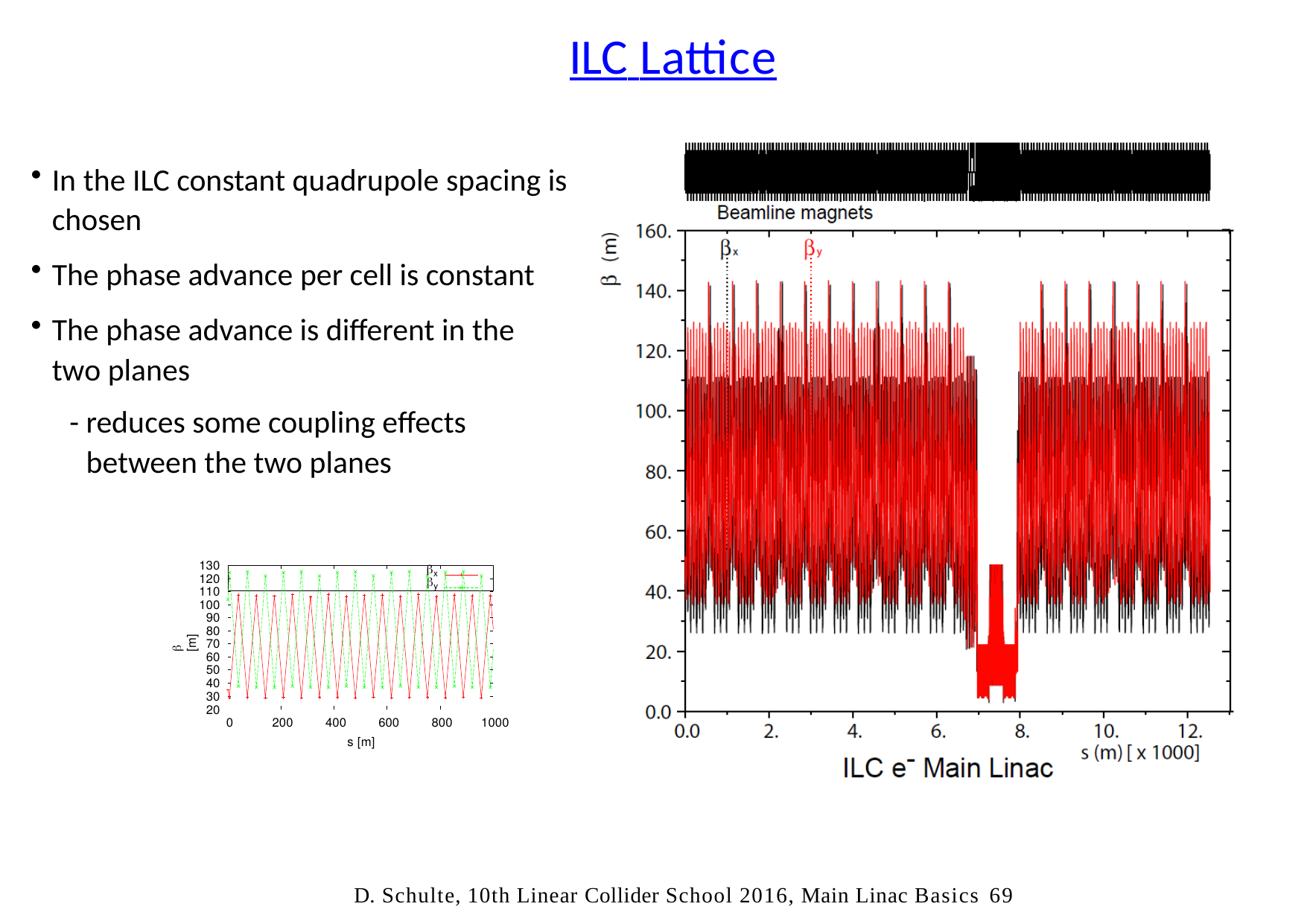

# ILC Lattice

In the ILC constant quadrupole spacing is chosen
The phase advance per cell is constant
The phase advance is different in the two planes
- reduces some coupling effects between the two planes
130
120
110
100
90
80
70
60
50
40
30
20
βx βy

β [m]

0	200	400	600	800	1000
s [m]
D. Schulte, 10th Linear Collider School 2016, Main Linac Basics	69